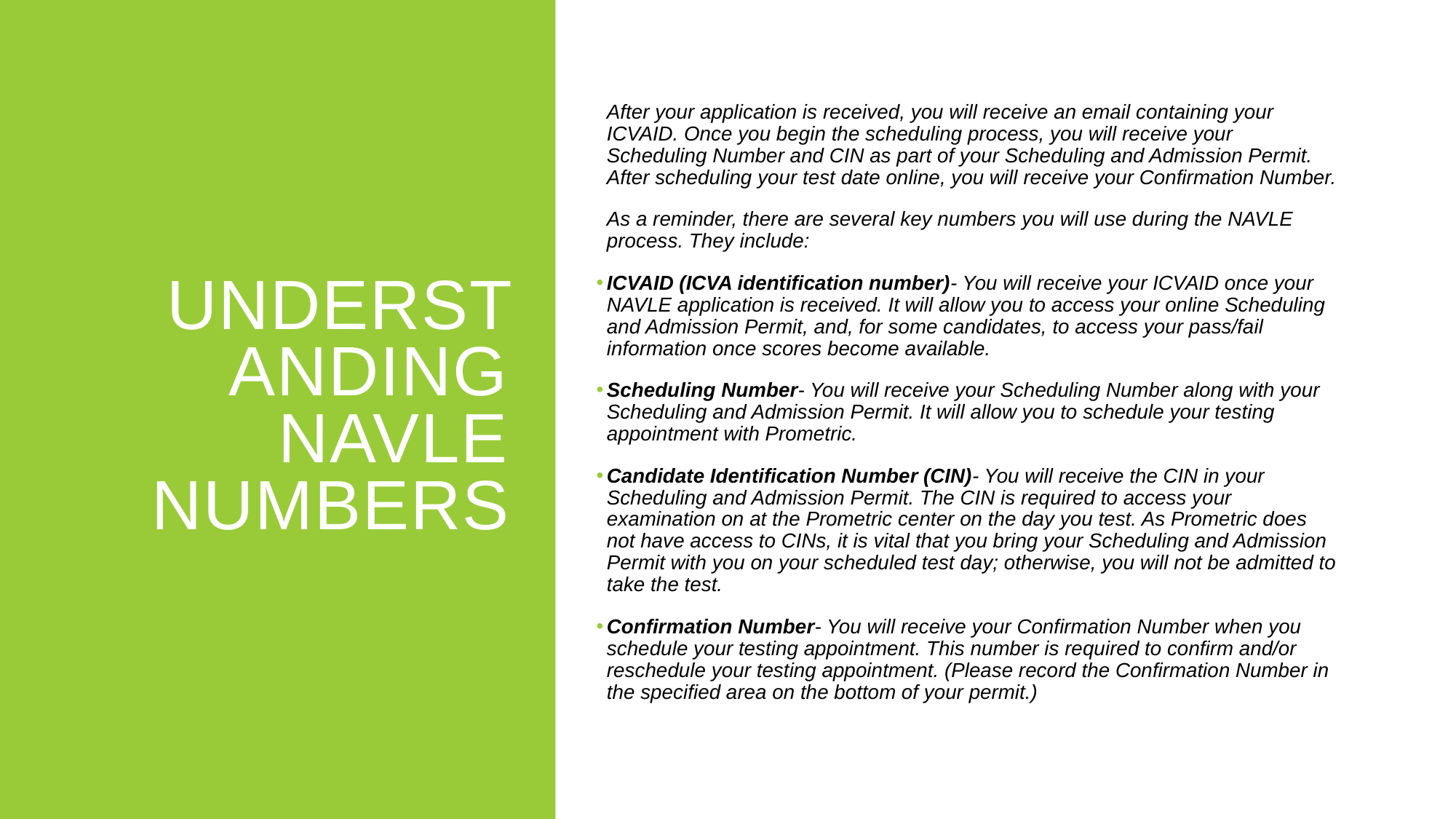

# UNDERSTANDING NAVLE NUMBERS
After your application is received, you will receive an email containing your ICVAID. Once you begin the scheduling process, you will receive your Scheduling Number and CIN as part of your Scheduling and Admission Permit. After scheduling your test date online, you will receive your Confirmation Number.
As a reminder, there are several key numbers you will use during the NAVLE process. They include:
ICVAID (ICVA identification number)- You will receive your ICVAID once your NAVLE application is received. It will allow you to access your online Scheduling and Admission Permit, and, for some candidates, to access your pass/fail information once scores become available.
Scheduling Number- You will receive your Scheduling Number along with your Scheduling and Admission Permit. It will allow you to schedule your testing appointment with Prometric.
Candidate Identification Number (CIN)- You will receive the CIN in your Scheduling and Admission Permit. The CIN is required to access your examination on at the Prometric center on the day you test. As Prometric does not have access to CINs, it is vital that you bring your Scheduling and Admission Permit with you on your scheduled test day; otherwise, you will not be admitted to take the test.
Confirmation Number- You will receive your Confirmation Number when you schedule your testing appointment. This number is required to confirm and/or reschedule your testing appointment. (Please record the Confirmation Number in the specified area on the bottom of your permit.)